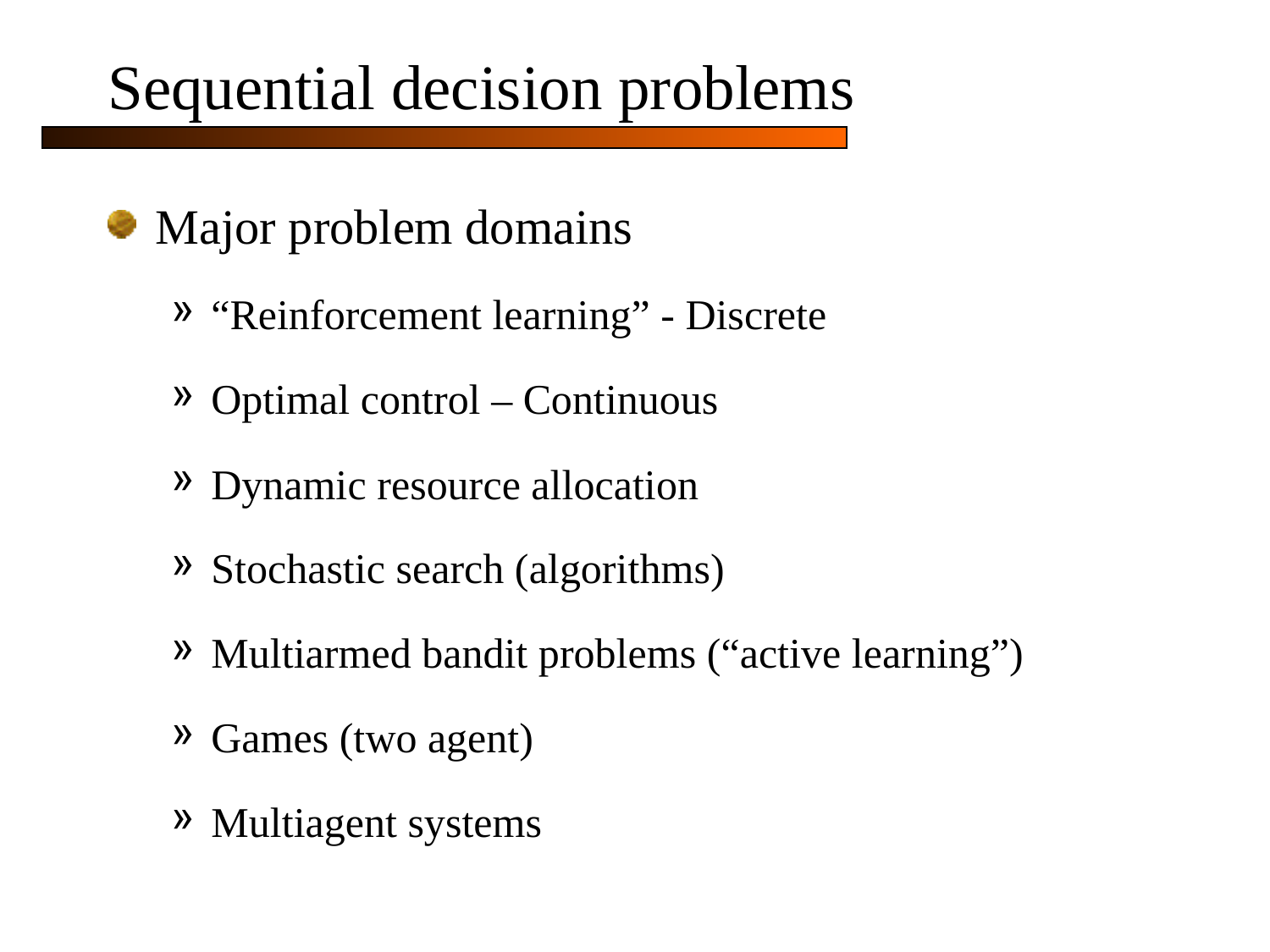

# Sequential decision problems
Major problem domains
“Reinforcement learning” - Discrete
Optimal control – Continuous
Dynamic resource allocation
Stochastic search (algorithms)
Multiarmed bandit problems (“active learning”)
Games (two agent)
Multiagent systems